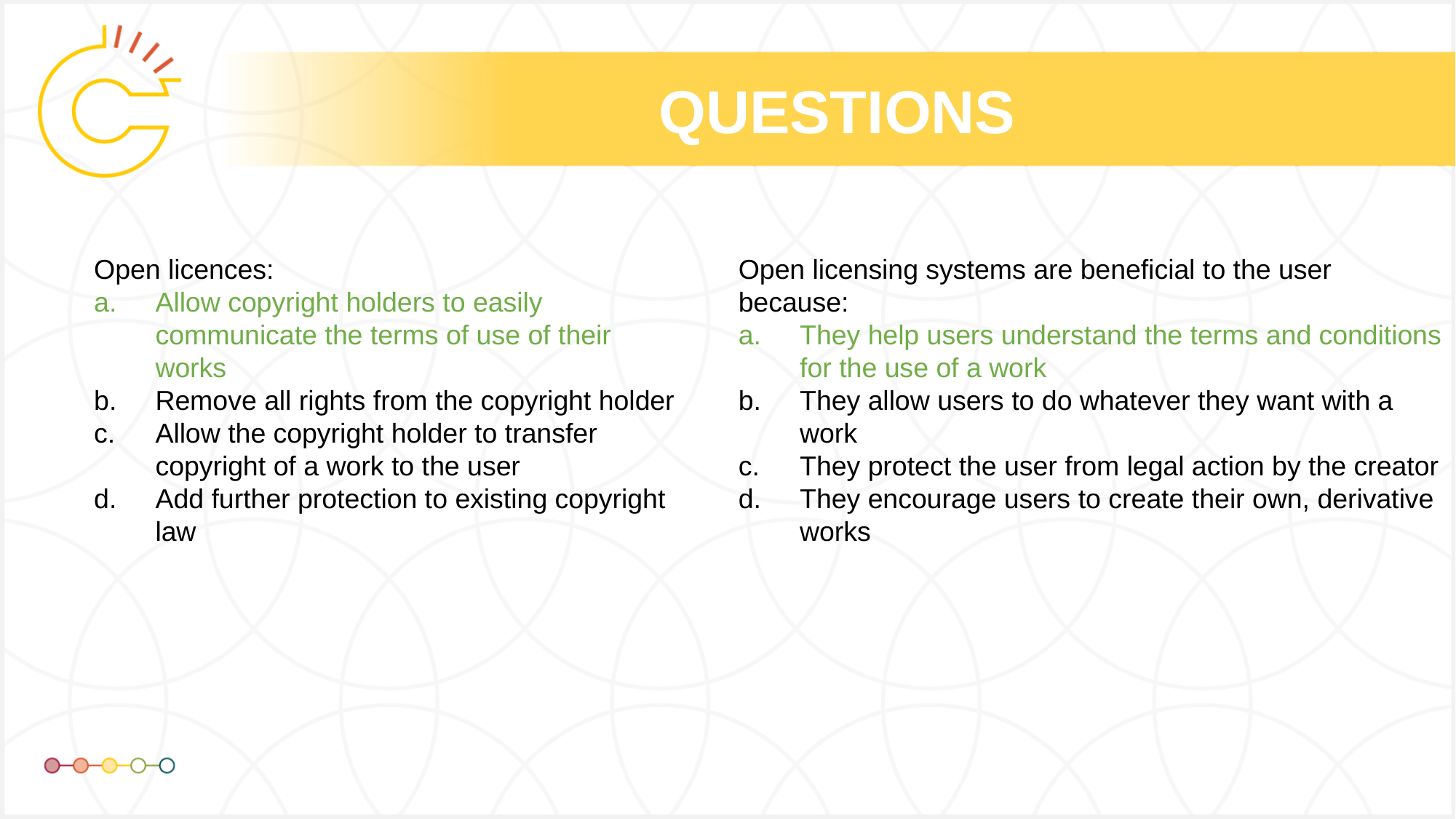

# QUESTIONS
Open licences:
Allow copyright holders to easily communicate the terms of use of their works
Remove all rights from the copyright holder
Allow the copyright holder to transfer copyright of a work to the user
Add further protection to existing copyright law
Open licensing systems are beneficial to the user because:
They help users understand the terms and conditions for the use of a work
They allow users to do whatever they want with a work
They protect the user from legal action by the creator
They encourage users to create their own, derivative works